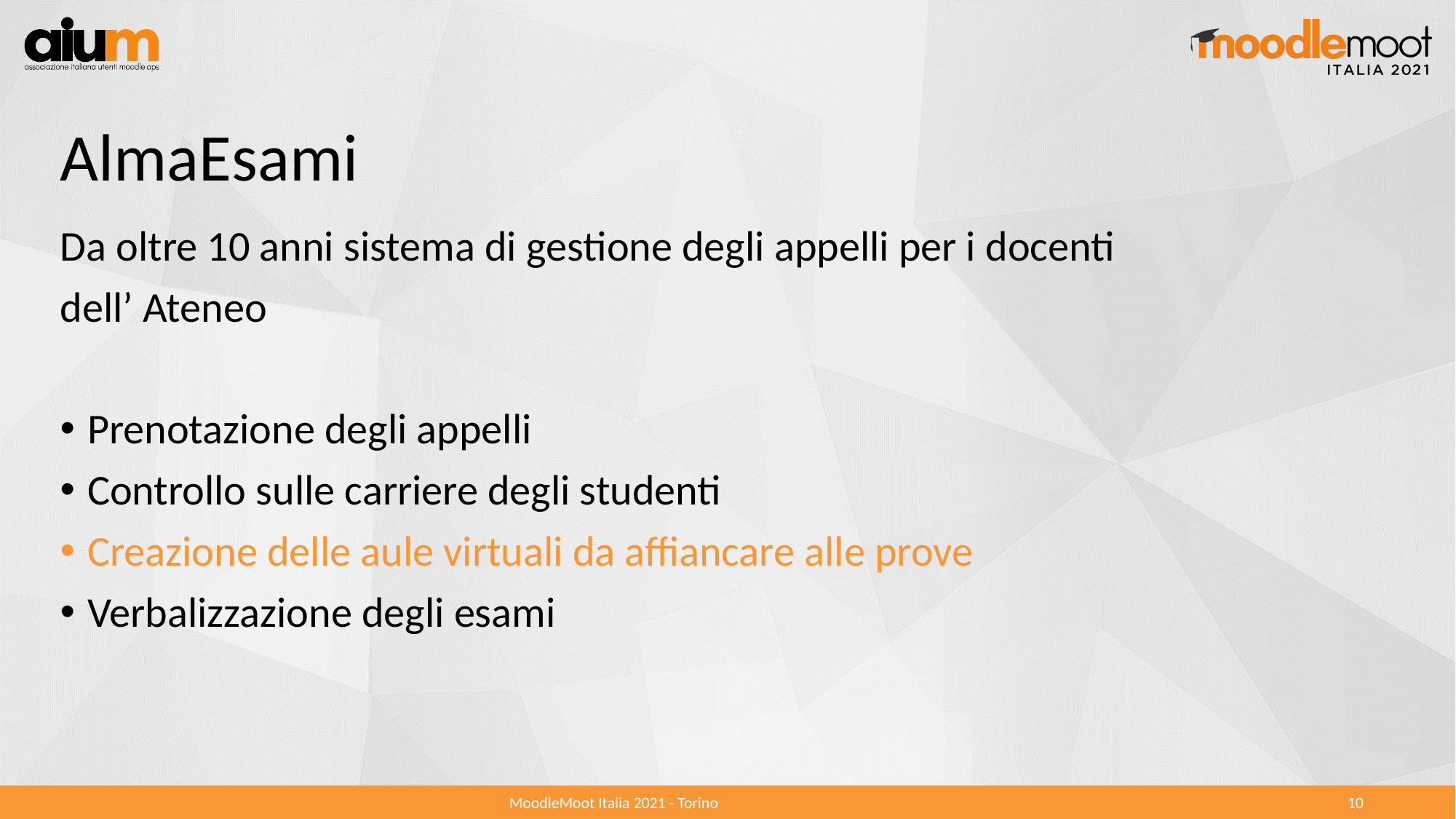

# AlmaEsami
Da oltre 10 anni sistema di gestione degli appelli per i docenti
dell’ Ateneo

Prenotazione degli appelli
Controllo sulle carriere degli studenti
Creazione delle aule virtuali da affiancare alle prove
Verbalizzazione degli esami